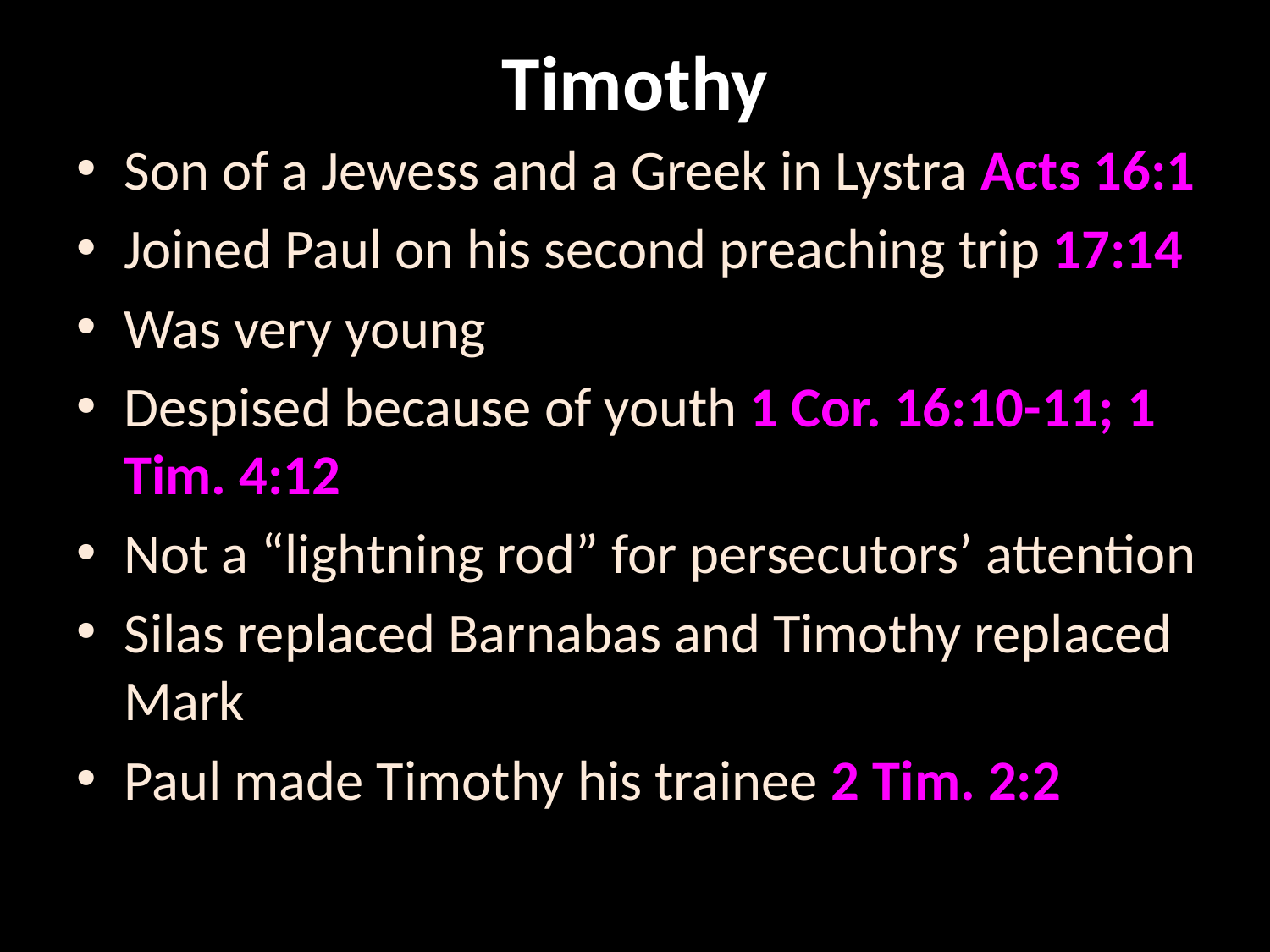

# Timothy
Son of a Jewess and a Greek in Lystra Acts 16:1
Joined Paul on his second preaching trip 17:14
Was very young
Despised because of youth 1 Cor. 16:10-11; 1 Tim. 4:12
Not a “lightning rod” for persecutors’ attention
Silas replaced Barnabas and Timothy replaced Mark
Paul made Timothy his trainee 2 Tim. 2:2